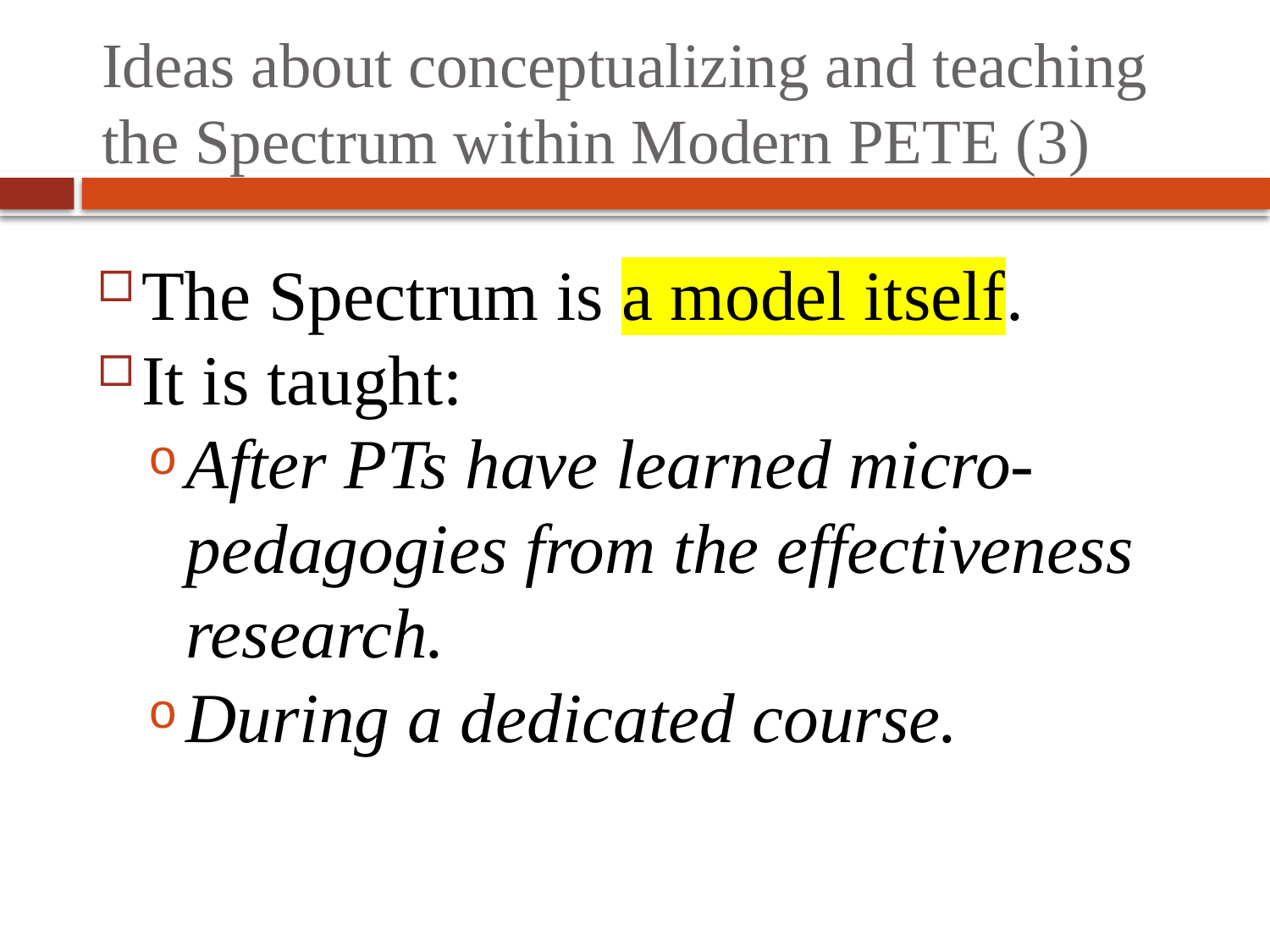

# Ideas about conceptualizing and teaching the Spectrum within Modern PETE (3)
The Spectrum is a model itself.
It is taught:
After PTs have learned micro-pedagogies from the effectiveness research.
During a dedicated course.